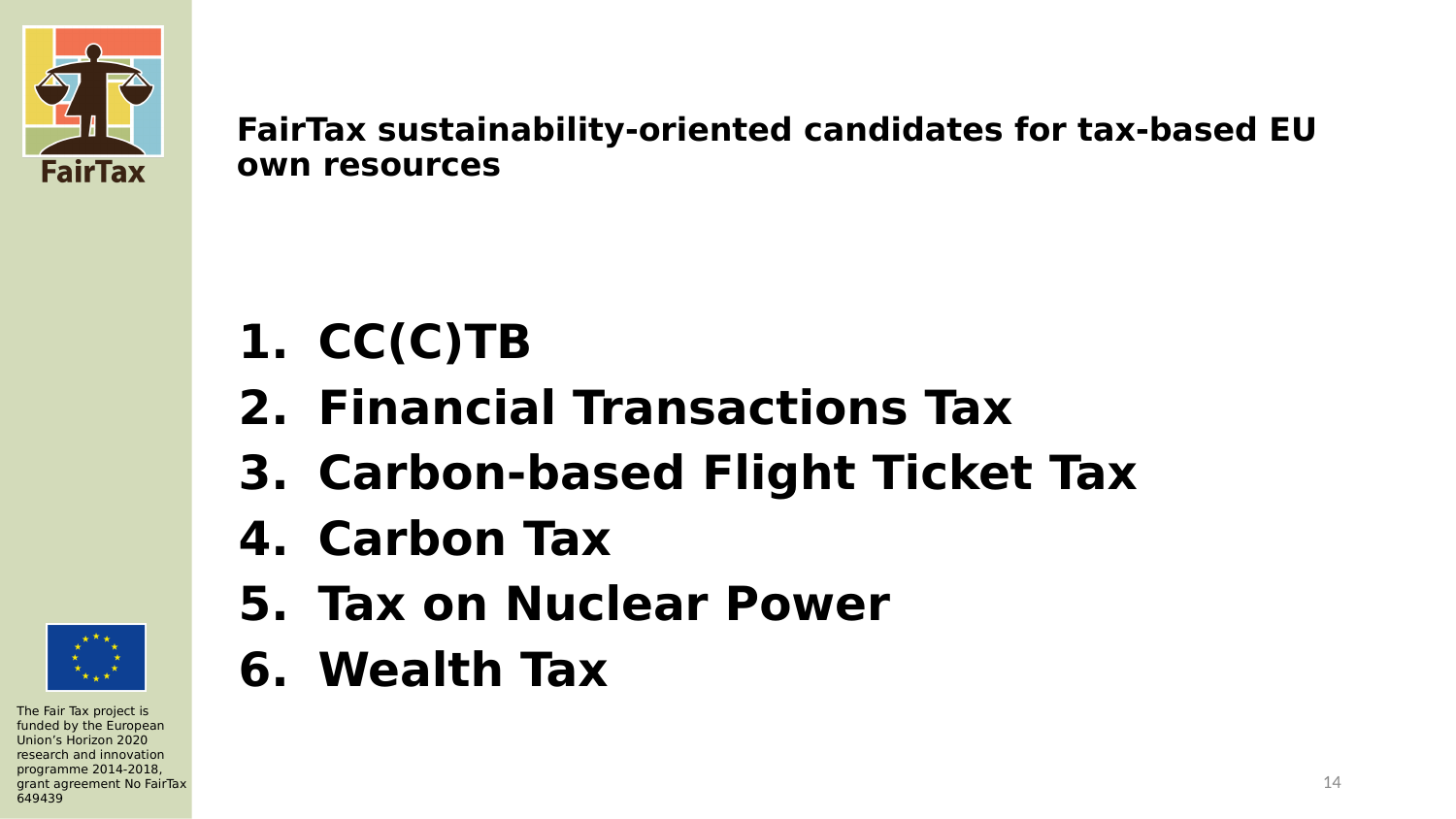

# FairTax sustainability-oriented candidates for tax-based EU own resources

CC(C)TB
Financial Transactions Tax
Carbon-based Flight Ticket Tax
Carbon Tax
Tax on Nuclear Power
Wealth Tax
14